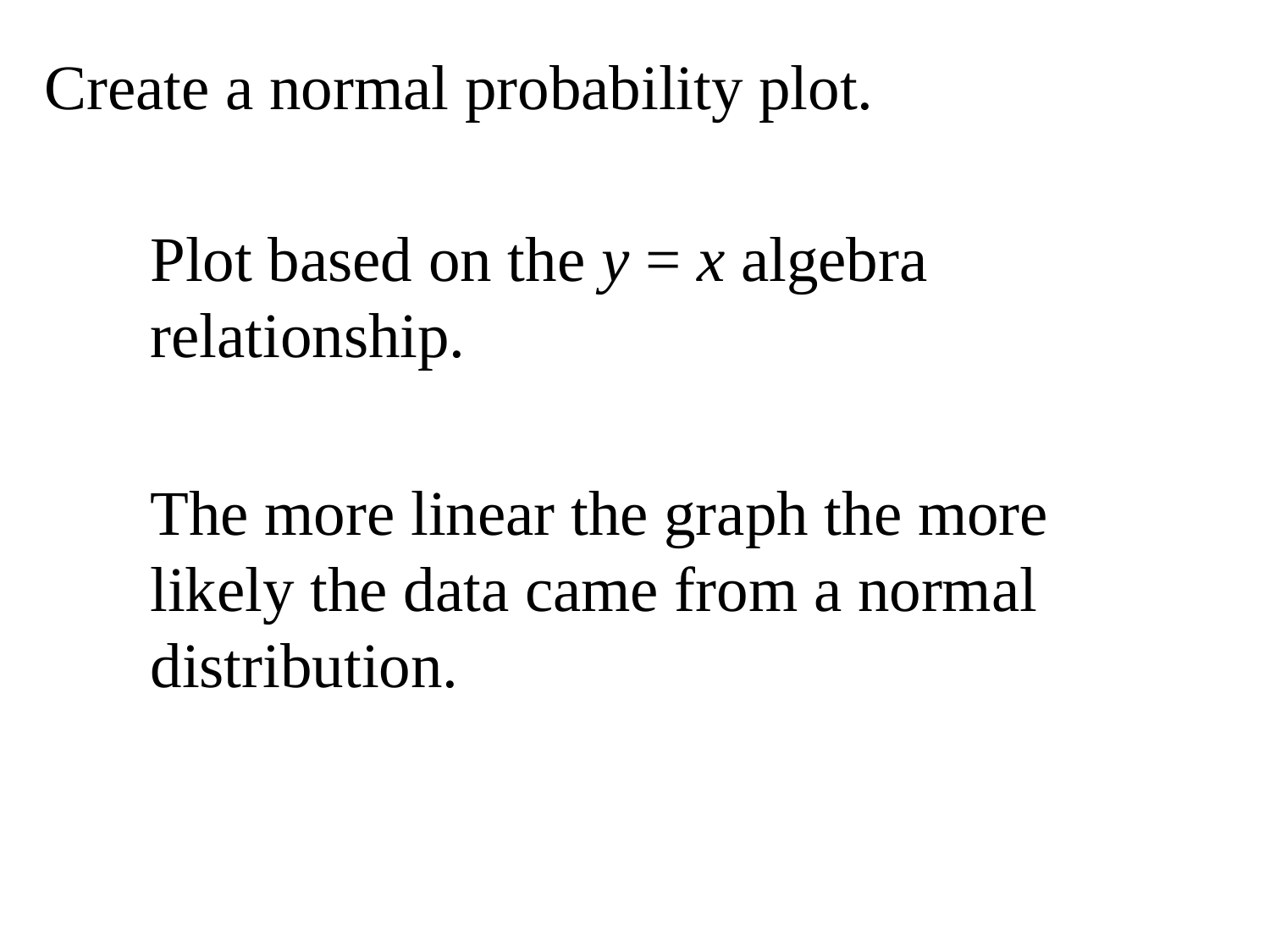

# Create a normal probability plot.
Plot based on the y = x algebra relationship.

The more linear the graph the more likely the data came from a normal distribution.